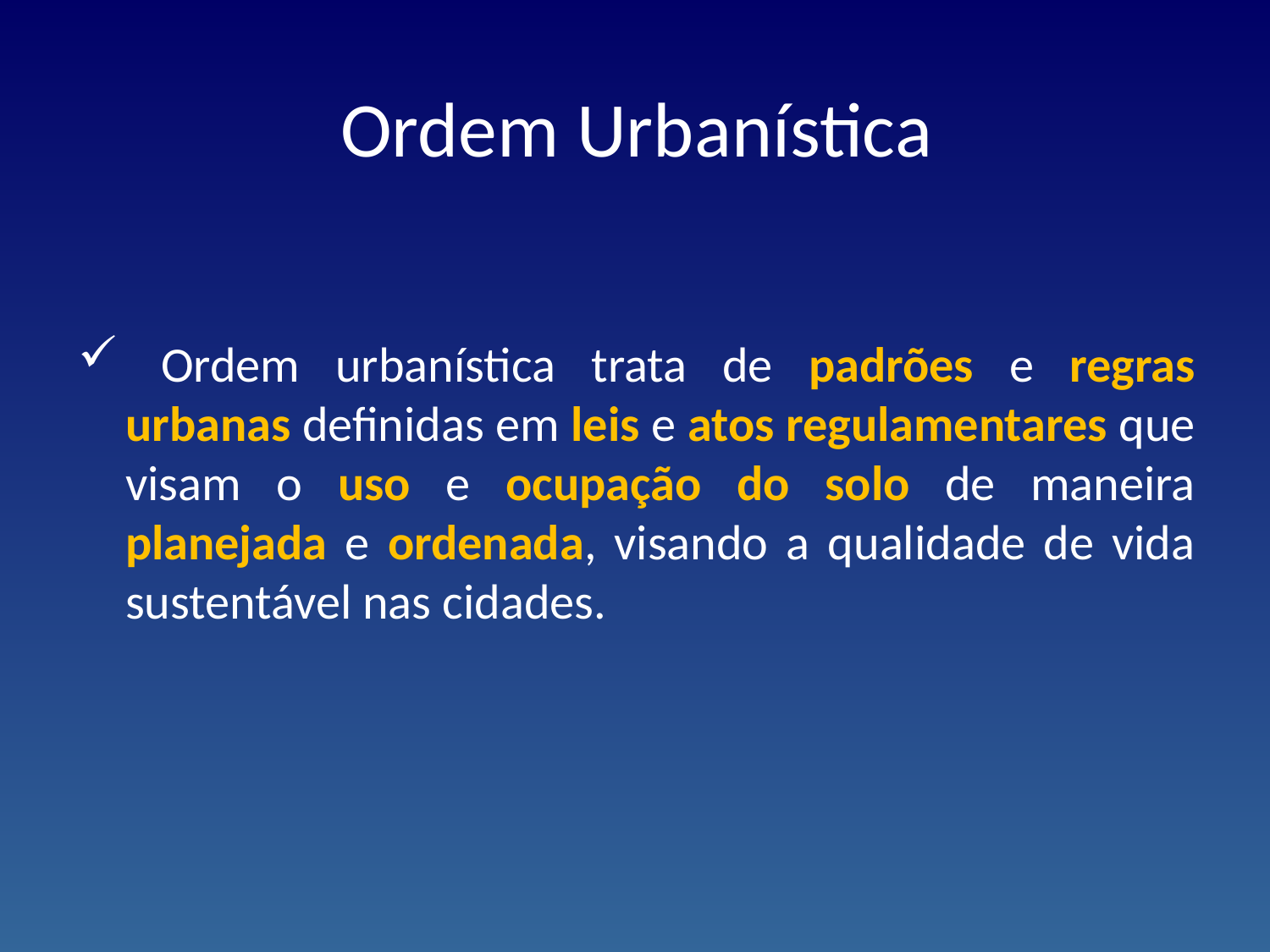

# Ordem Urbanística
 Ordem urbanística trata de padrões e regras urbanas definidas em leis e atos regulamentares que visam o uso e ocupação do solo de maneira planejada e ordenada, visando a qualidade de vida sustentável nas cidades.